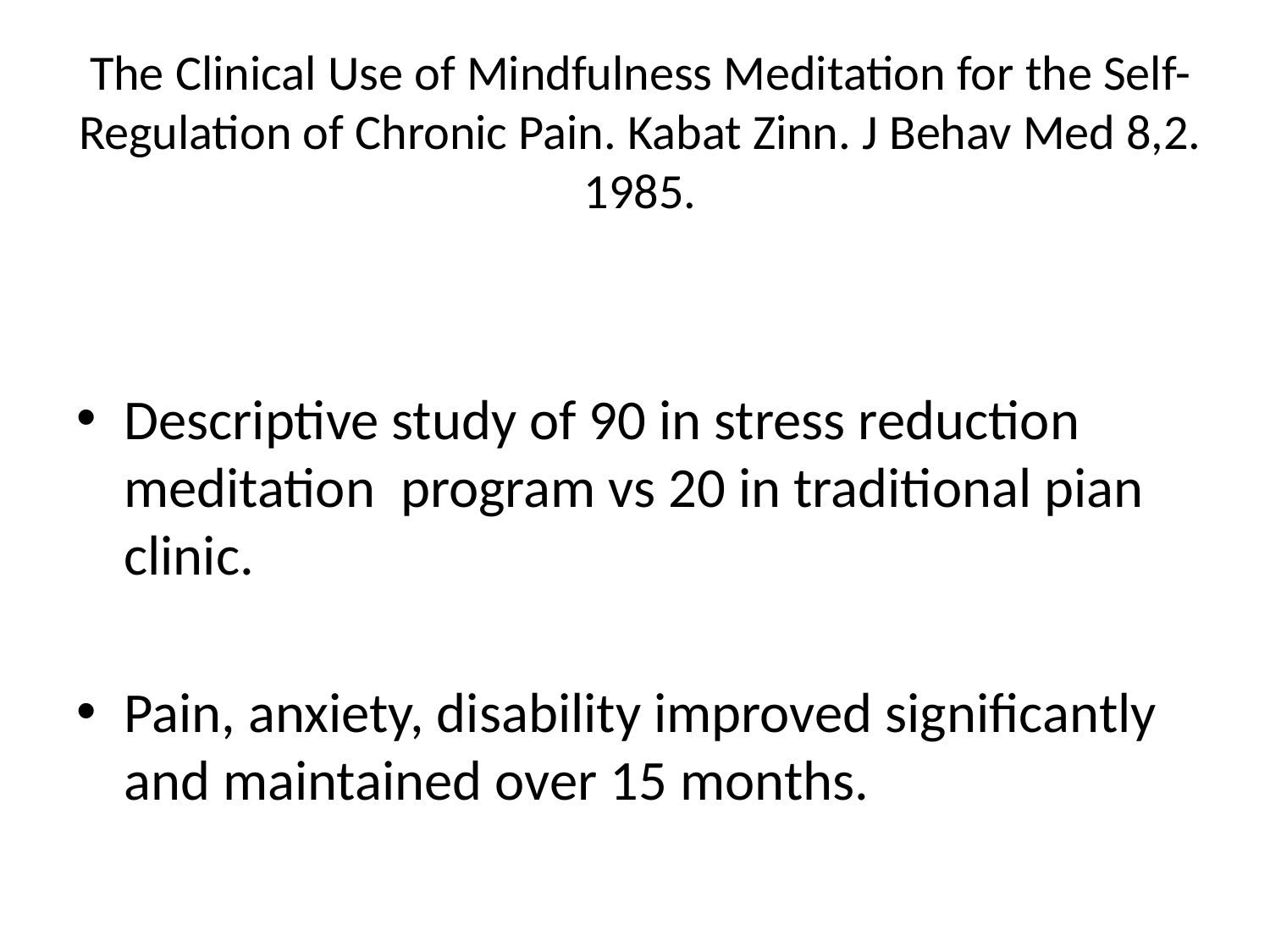

# The Clinical Use of Mindfulness Meditation for the Self-Regulation of Chronic Pain. Kabat Zinn. J Behav Med 8,2. 1985.
Descriptive study of 90 in stress reduction meditation  program vs 20 in traditional pian clinic.

Pain, anxiety, disability improved significantly and maintained over 15 months.